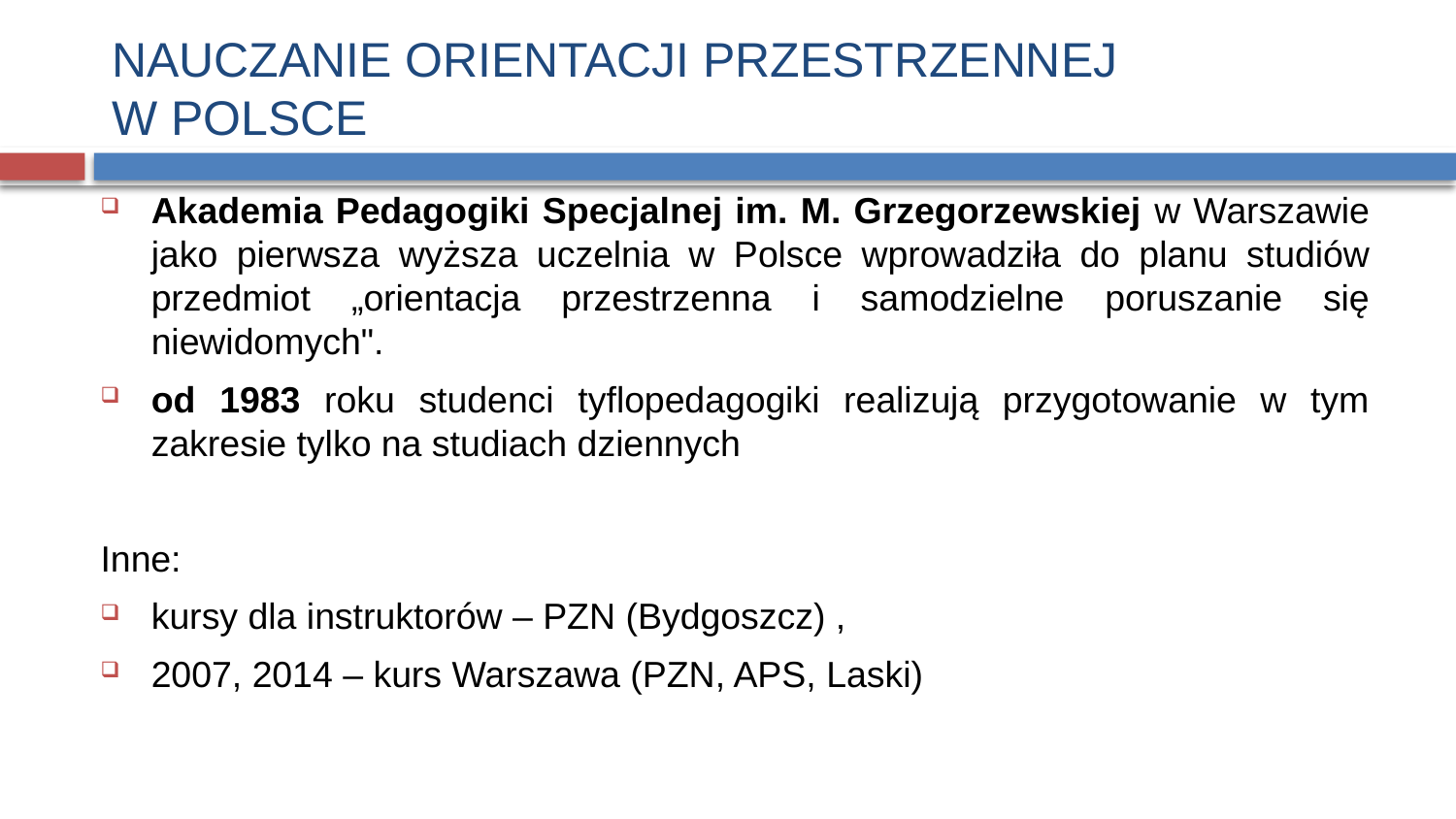

# NAUCZANIE ORIENTACJI PRZESTRZENNEJ W POLSCE
Akademia Pedagogiki Specjalnej im. M. Grzegorzewskiej w Warszawie jako pierwsza wyższa uczelnia w Polsce wprowadziła do planu studiów przedmiot „orientacja przestrzenna i samodzielne poruszanie się niewidomych".
od 1983 roku studenci tyflopedagogiki realizują przygotowanie w tym zakresie tylko na studiach dziennych

Inne:
kursy dla instruktorów – PZN (Bydgoszcz) ,
2007, 2014 – kurs Warszawa (PZN, APS, Laski)